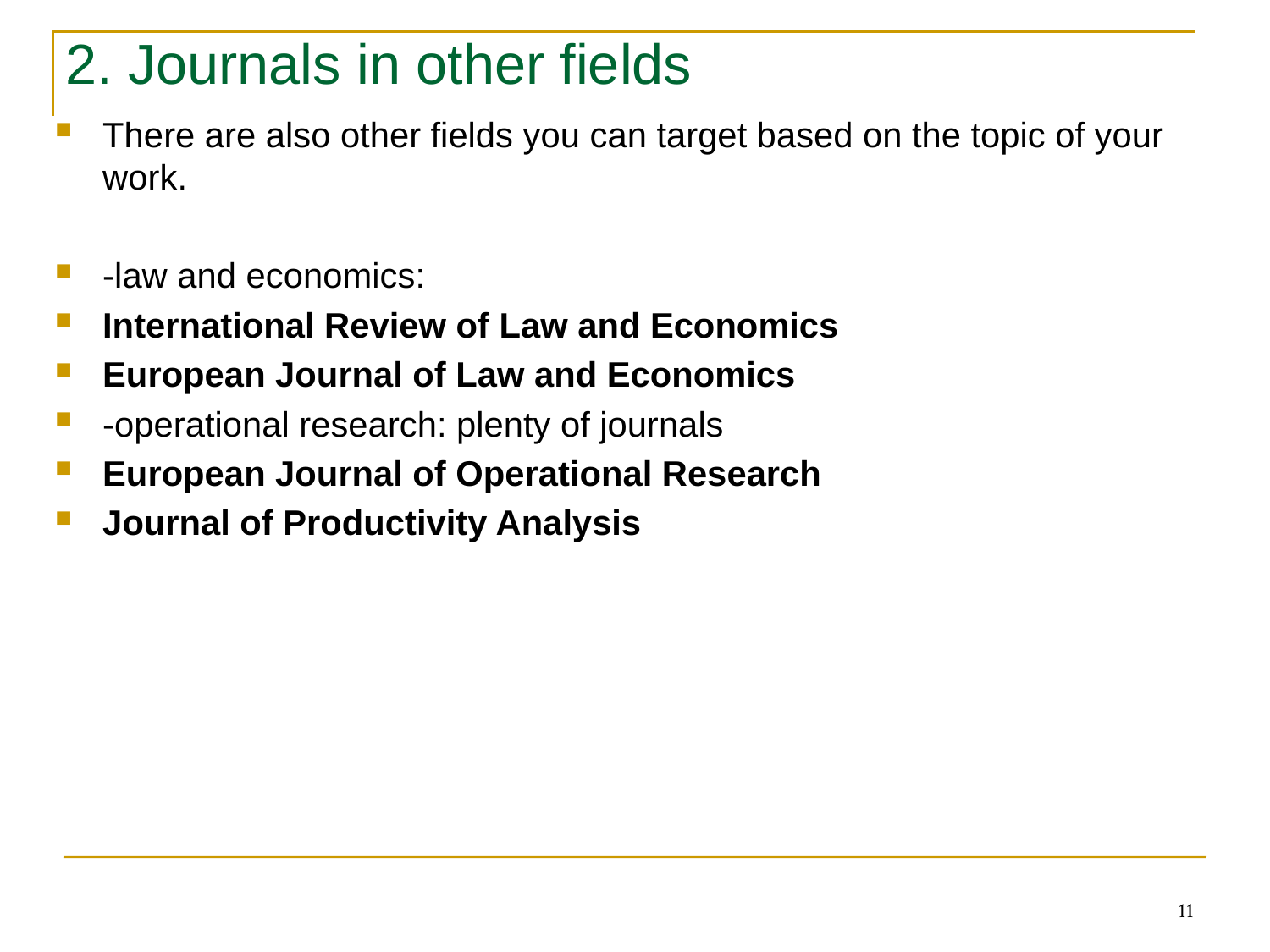

2. Journals in other fields
There are also other fields you can target based on the topic of your work.

-law and economics:
International Review of Law and Economics
European Journal of Law and Economics
-operational research: plenty of journals
European Journal of Operational Research
Journal of Productivity Analysis
11